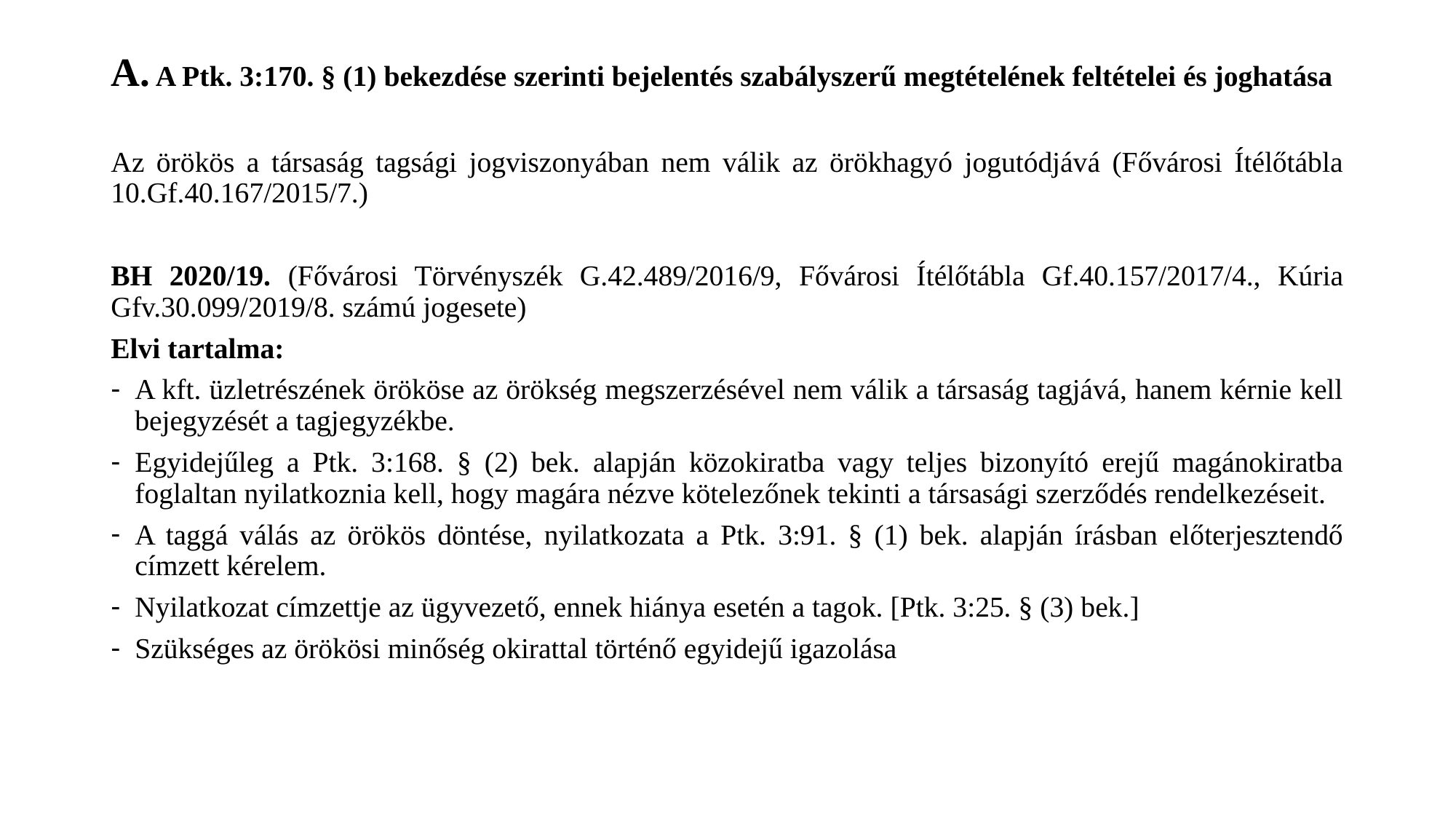

A. A Ptk. 3:170. § (1) bekezdése szerinti bejelentés szabályszerű megtételének feltételei és joghatása

Az örökös a társaság tagsági jogviszonyában nem válik az örökhagyó jogutódjává (Fővárosi Ítélőtábla 10.Gf.40.167/2015/7.)

BH 2020/19. (Fővárosi Törvényszék G.42.489/2016/9, Fővárosi Ítélőtábla Gf.40.157/2017/4., Kúria Gfv.30.099/2019/8. számú jogesete)
Elvi tartalma:
A kft. üzletrészének örököse az örökség megszerzésével nem válik a társaság tagjává, hanem kérnie kell bejegyzését a tagjegyzékbe.
Egyidejűleg a Ptk. 3:168. § (2) bek. alapján közokiratba vagy teljes bizonyító erejű magánokiratba foglaltan nyilatkoznia kell, hogy magára nézve kötelezőnek tekinti a társasági szerződés rendelkezéseit.
A taggá válás az örökös döntése, nyilatkozata a Ptk. 3:91. § (1) bek. alapján írásban előterjesztendő címzett kérelem.
Nyilatkozat címzettje az ügyvezető, ennek hiánya esetén a tagok. [Ptk. 3:25. § (3) bek.]
Szükséges az örökösi minőség okirattal történő egyidejű igazolása